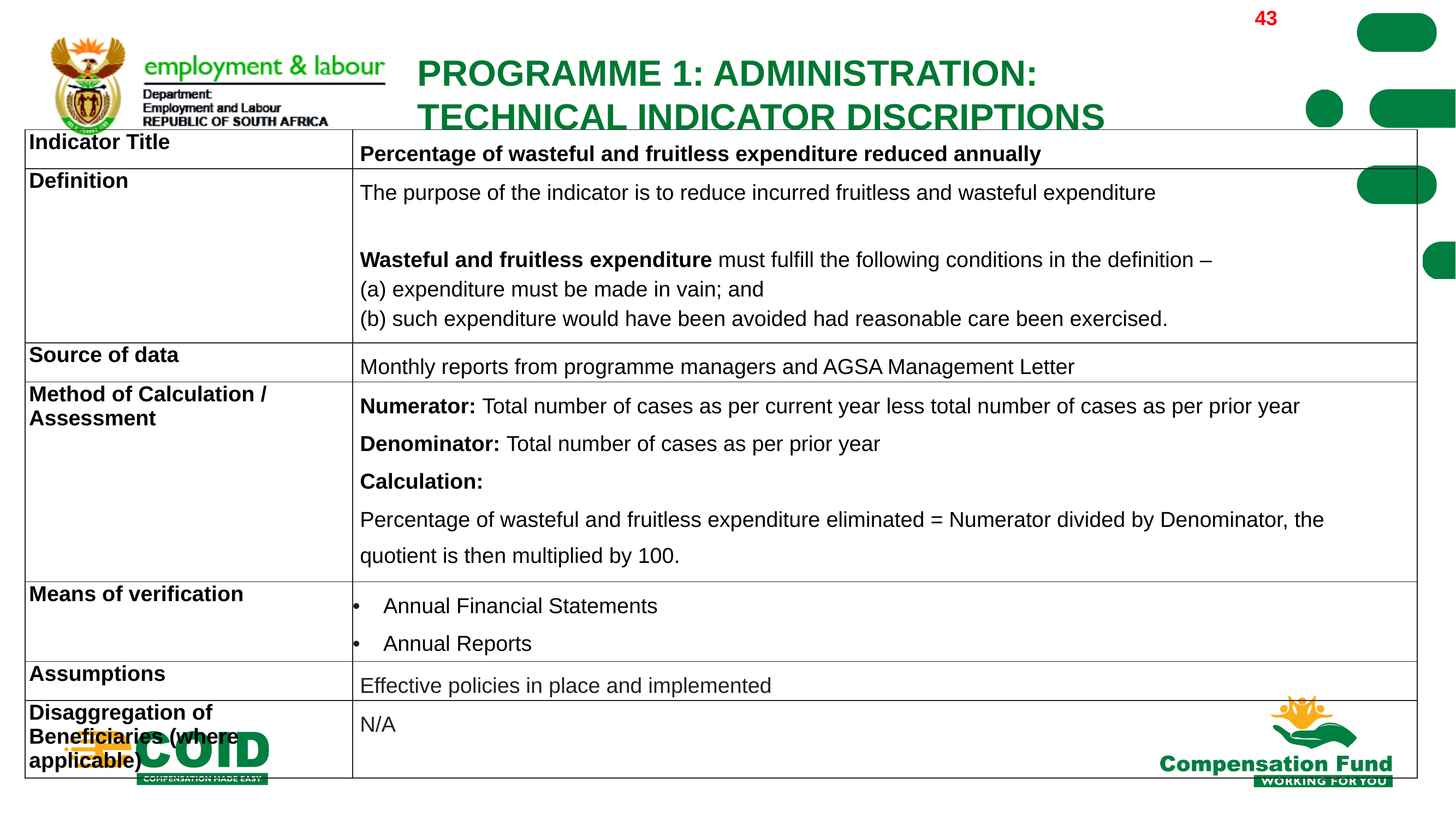

2022/03/30
43
PROGRAMME 1: ADMINISTRATION:
TECHNICAL INDICATOR DISCRIPTIONS
| Indicator Title | Percentage of wasteful and fruitless expenditure reduced annually |
| --- | --- |
| Definition | The purpose of the indicator is to reduce incurred fruitless and wasteful expenditure   Wasteful and fruitless expenditure must fulfill the following conditions in the definition – (a) expenditure must be made in vain; and (b) such expenditure would have been avoided had reasonable care been exercised. |
| Source of data | Monthly reports from programme managers and AGSA Management Letter |
| Method of Calculation / Assessment | Numerator: Total number of cases as per current year less total number of cases as per prior year Denominator: Total number of cases as per prior year Calculation: Percentage of wasteful and fruitless expenditure eliminated = Numerator divided by Denominator, the quotient is then multiplied by 100. |
| Means of verification | Annual Financial Statements Annual Reports |
| Assumptions | Effective policies in place and implemented |
| Disaggregation of Beneficiaries (where applicable) | N/A |
43